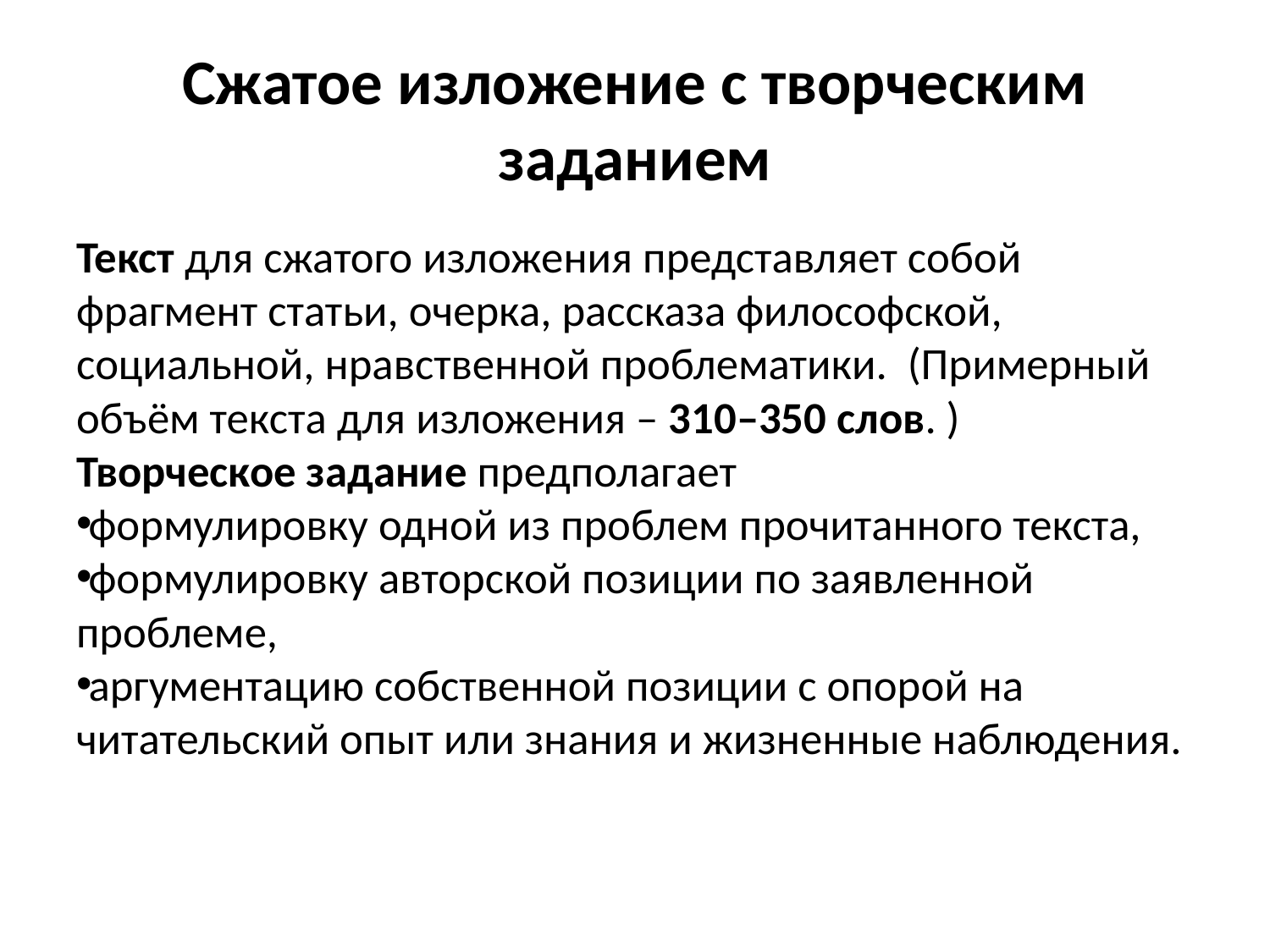

# Сжатое изложение с творческим заданием
Текст для сжатого изложения представляет собой фрагмент статьи, очерка, рассказа философской, социальной, нравственной проблематики.  (Примерный объём текста для изложения – 310–350 слов. )
Творческое задание предполагает
формулировку одной из проблем прочитанного текста,
формулировку авторской позиции по заявленной проблеме,
аргументацию собственной позиции с опорой на читательский опыт или знания и жизненные наблюдения.